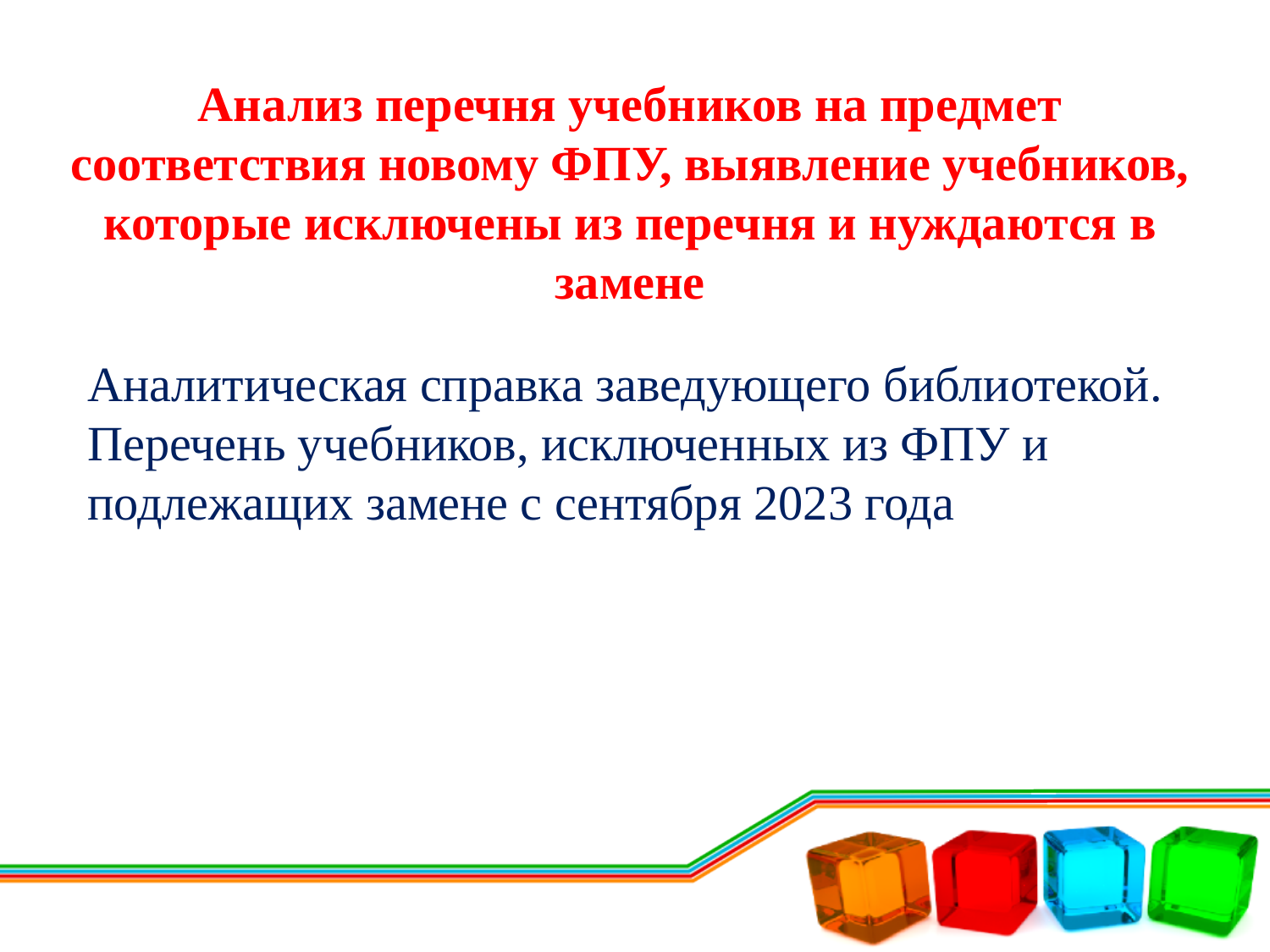

Анализ перечня учебников на предмет соответствия новому ФПУ, выявление учебников, которые исключены из перечня и нуждаются в замене
Аналитическая справка заведующего библиотекой.
Перечень учебников, исключенных из ФПУ и подлежащих замене с сентября 2023 года